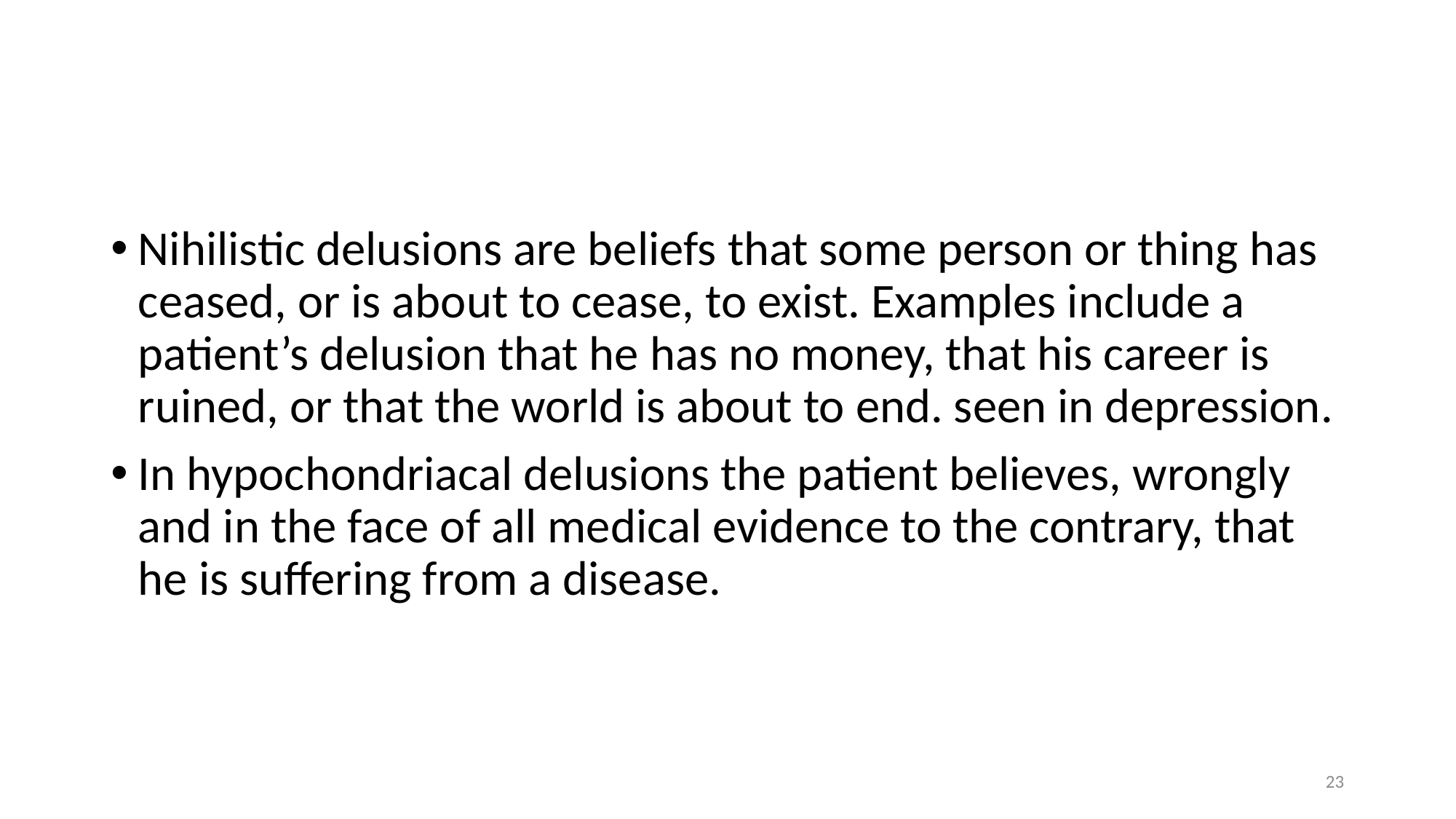

#
Nihilistic delusions are beliefs that some person or thing has ceased, or is about to cease, to exist. Examples include a patient’s delusion that he has no money, that his career is ruined, or that the world is about to end. seen in depression.
In hypochondriacal delusions the patient believes, wrongly and in the face of all medical evidence to the contrary, that he is suffering from a disease.

23